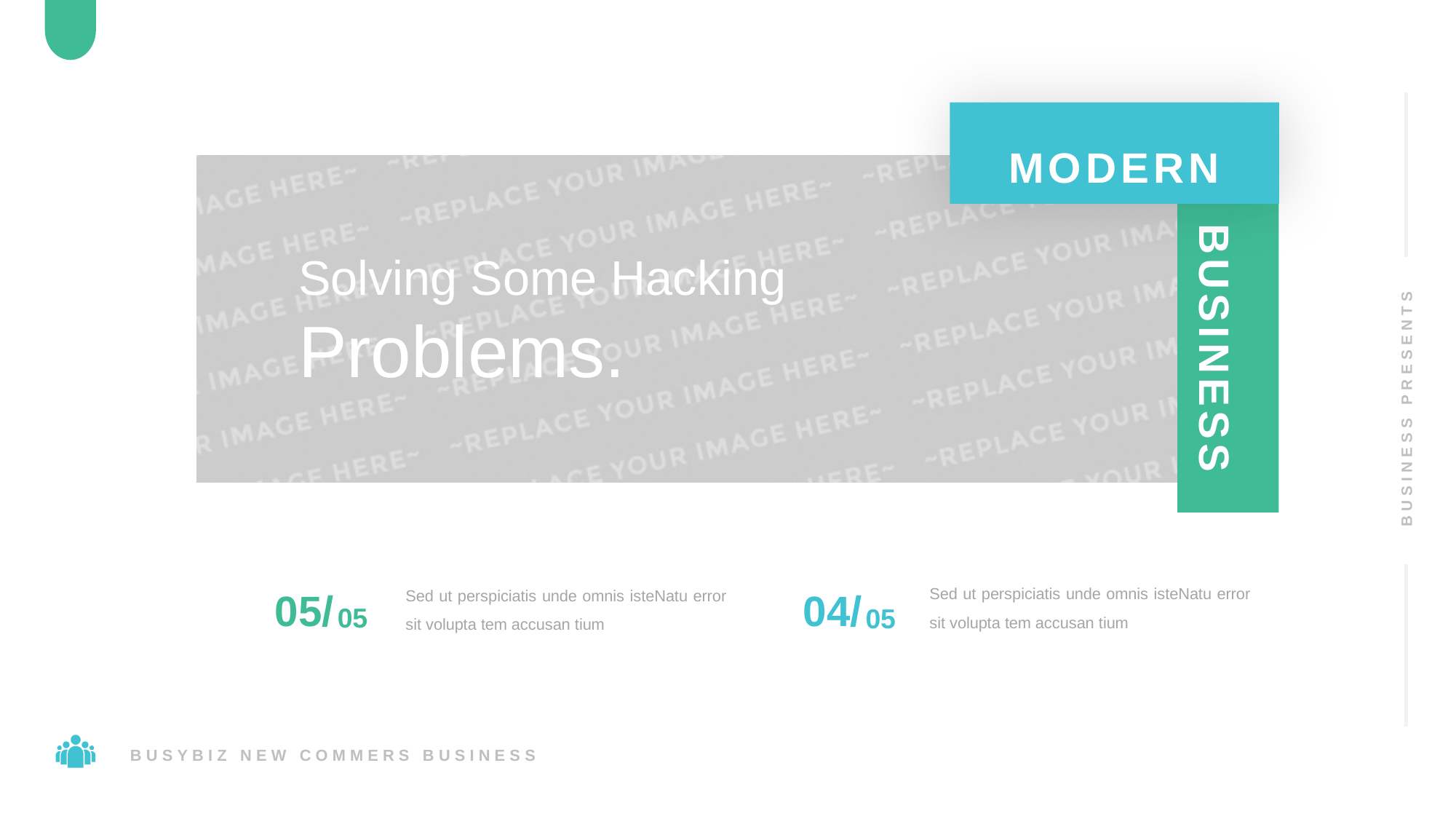

MODERN
Solving Some Hacking
Problems.

BUSINESS
BUSINESS PRESENTS
05/
04/
Sed ut perspiciatis unde omnis isteNatu error sit volupta tem accusan tium
Sed ut perspiciatis unde omnis isteNatu error sit volupta tem accusan tium
05
05
BUSYBIZ NEW COMMERS BUSINESS